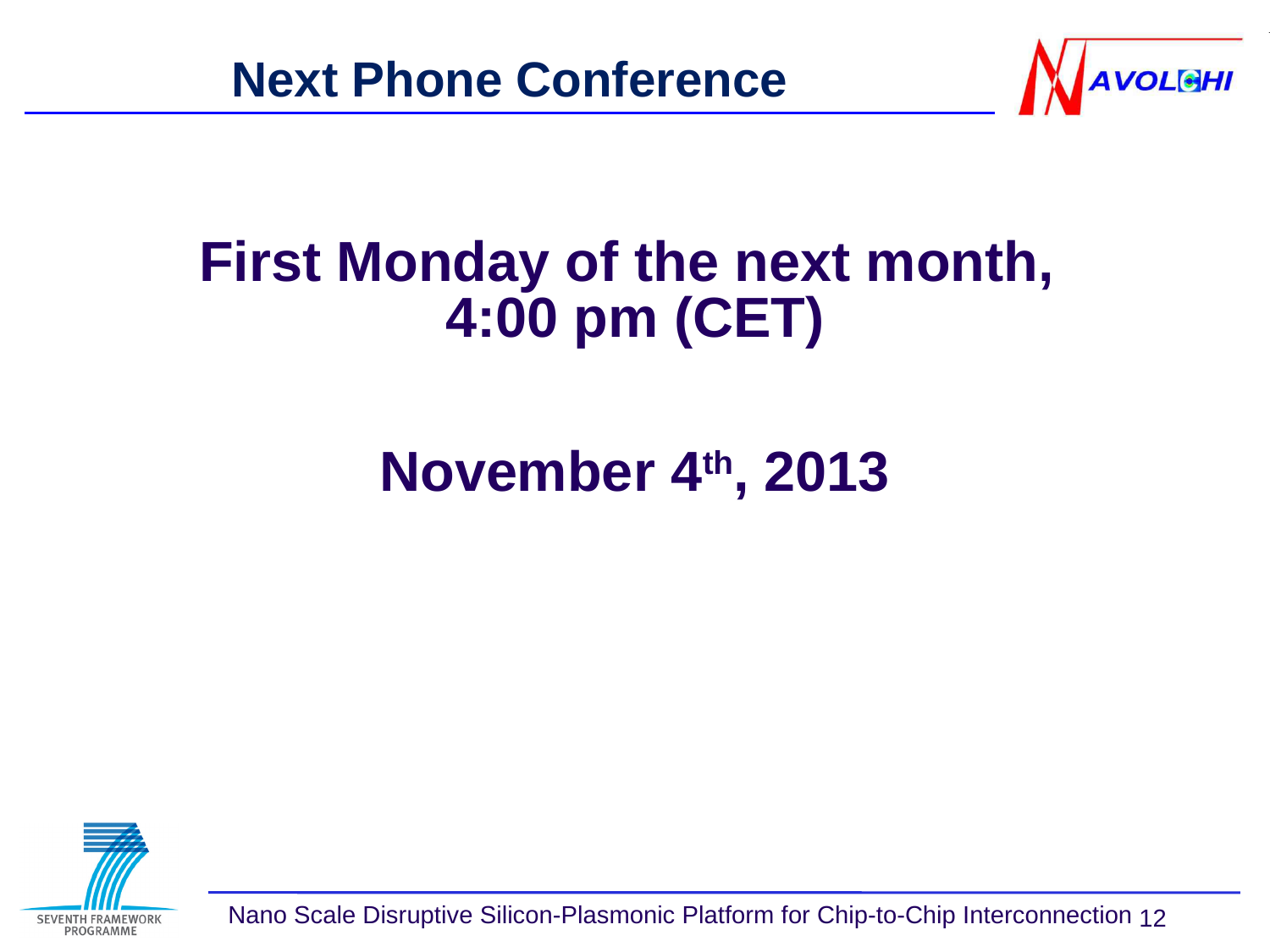

Next Phone Conference
First Monday of the next month,
4:00 pm (CET)
November 4th, 2013